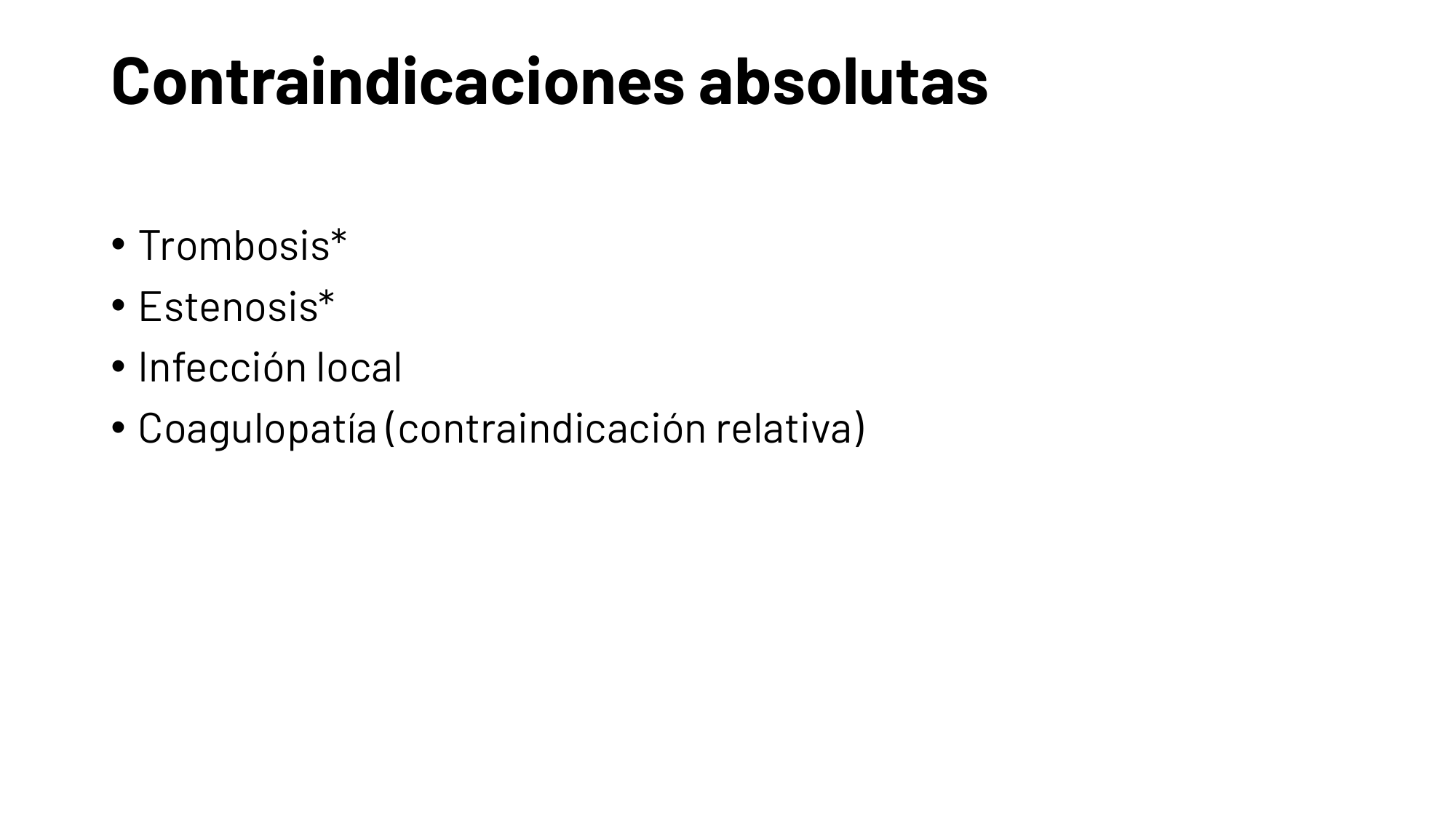

# Contraindicaciones absolutas
Trombosis*
Estenosis*
Infección local
Coagulopatía (contraindicación relativa)